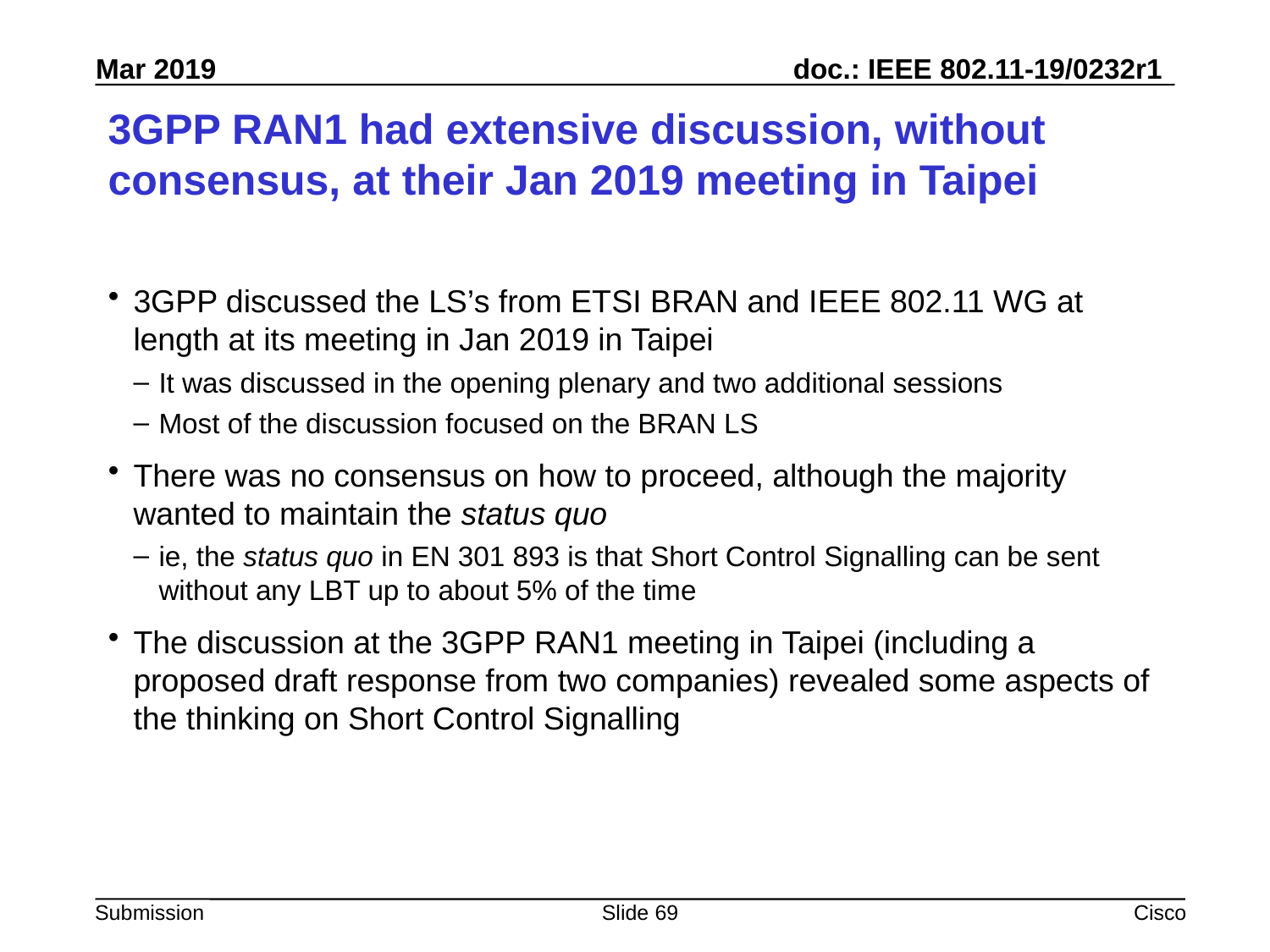

# 3GPP RAN1 had extensive discussion, without consensus, at their Jan 2019 meeting in Taipei
3GPP discussed the LS’s from ETSI BRAN and IEEE 802.11 WG at length at its meeting in Jan 2019 in Taipei
It was discussed in the opening plenary and two additional sessions
Most of the discussion focused on the BRAN LS
There was no consensus on how to proceed, although the majority wanted to maintain the status quo
ie, the status quo in EN 301 893 is that Short Control Signalling can be sent without any LBT up to about 5% of the time
The discussion at the 3GPP RAN1 meeting in Taipei (including a proposed draft response from two companies) revealed some aspects of the thinking on Short Control Signalling
Slide 69
Cisco